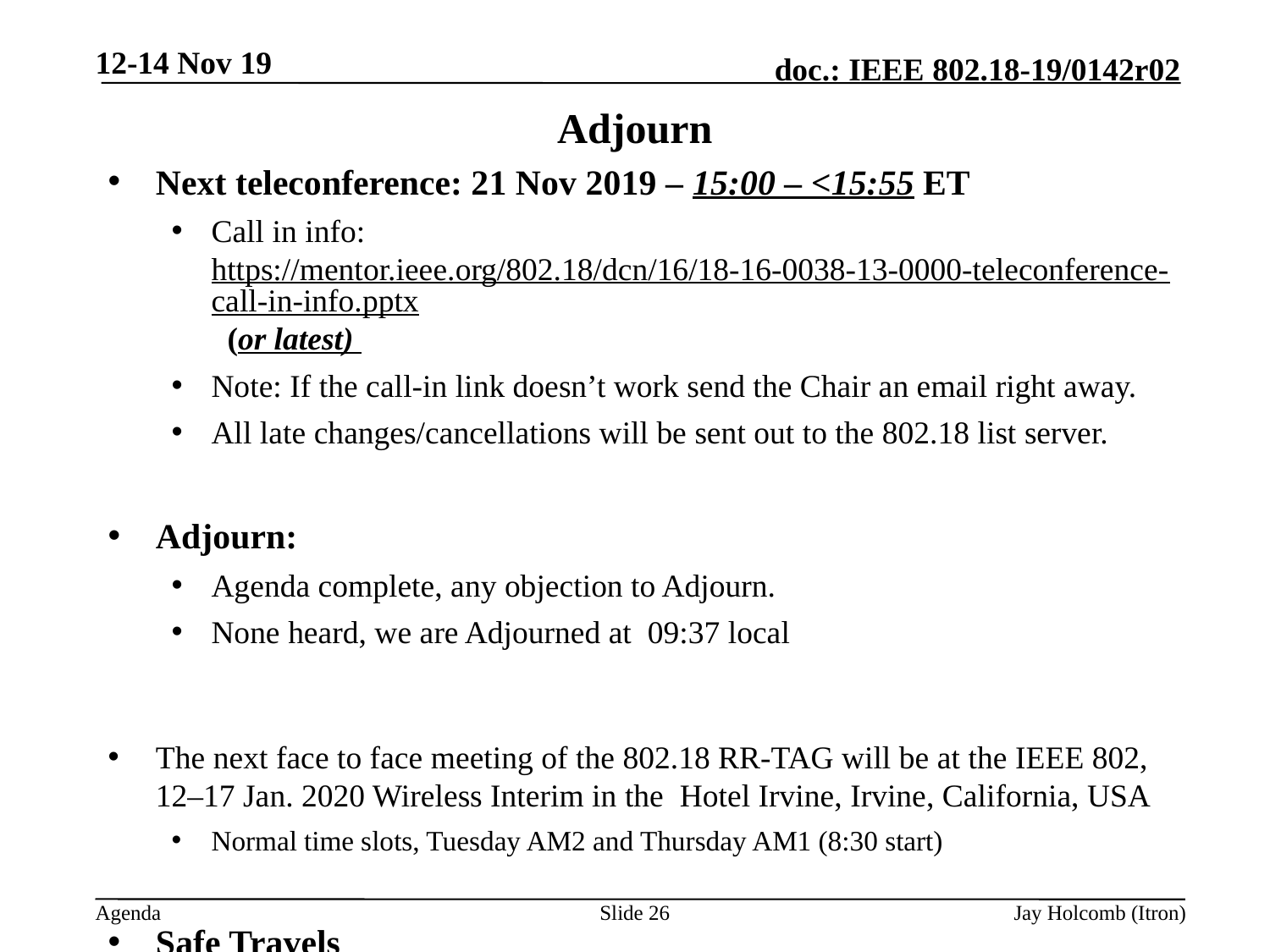

12-14 Nov 19
# Adjourn

Next teleconference: 21 Nov 2019 – 15:00 – <15:55 ET
Call in info: https://mentor.ieee.org/802.18/dcn/16/18-16-0038-13-0000-teleconference-call-in-info.pptx  (or latest)
Note: If the call-in link doesn’t work send the Chair an email right away.
All late changes/cancellations will be sent out to the 802.18 list server.

Adjourn:
Agenda complete, any objection to Adjourn.
None heard, we are Adjourned at  09:37 local

The next face to face meeting of the 802.18 RR-TAG will be at the IEEE 802, 12–17 Jan. 2020 Wireless Interim in the  Hotel Irvine, Irvine, California, USA
Normal time slots, Tuesday AM2 and Thursday AM1 (8:30 start)

Safe Travels

Slide 26
Jay Holcomb (Itron)